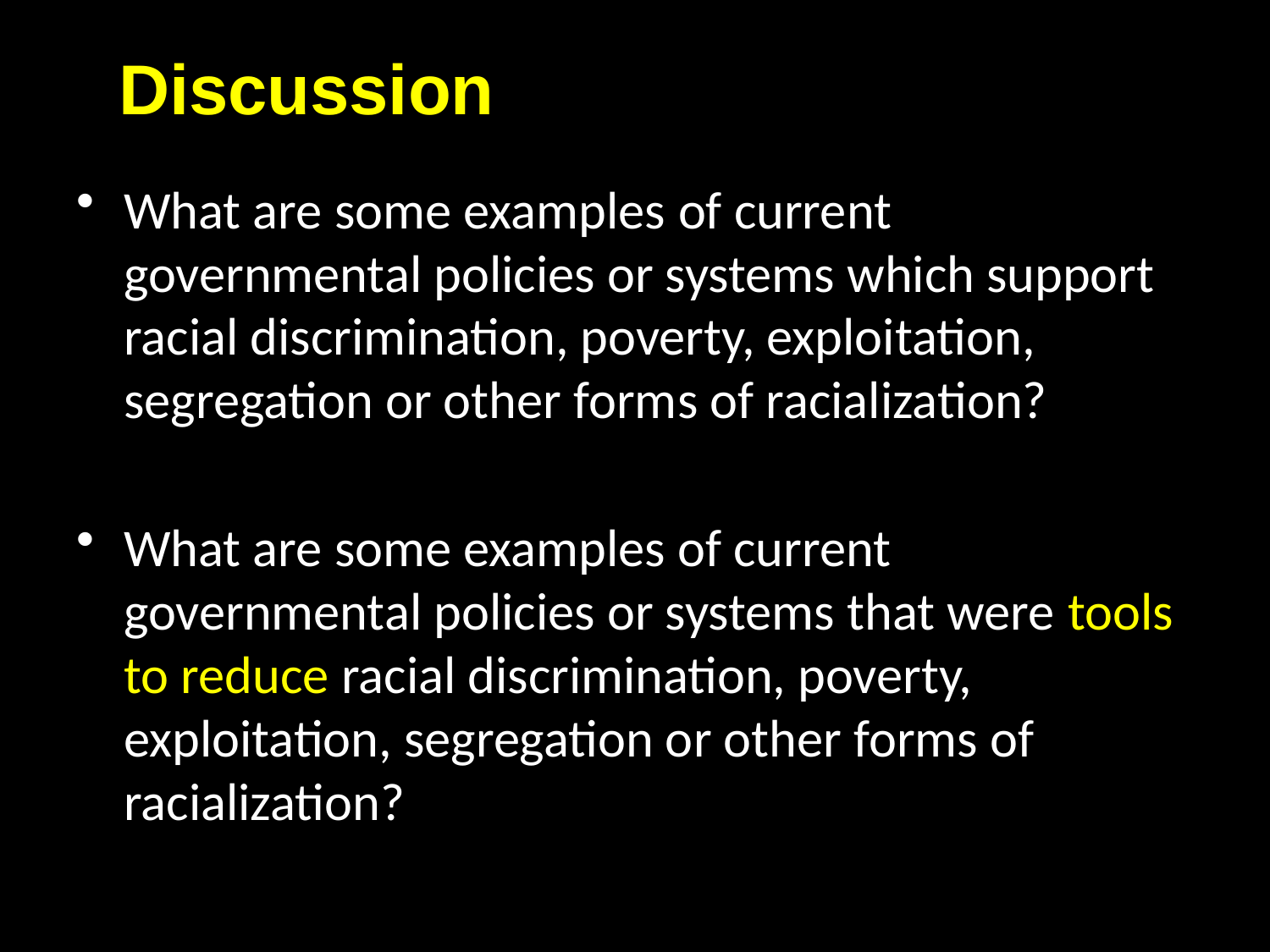

Discussion
# What are some examples of current governmental policies or systems which support racial discrimination, poverty, exploitation, segregation or other forms of racialization?

What are some examples of current governmental policies or systems that were tools to reduce racial discrimination, poverty, exploitation, segregation or other forms of racialization?